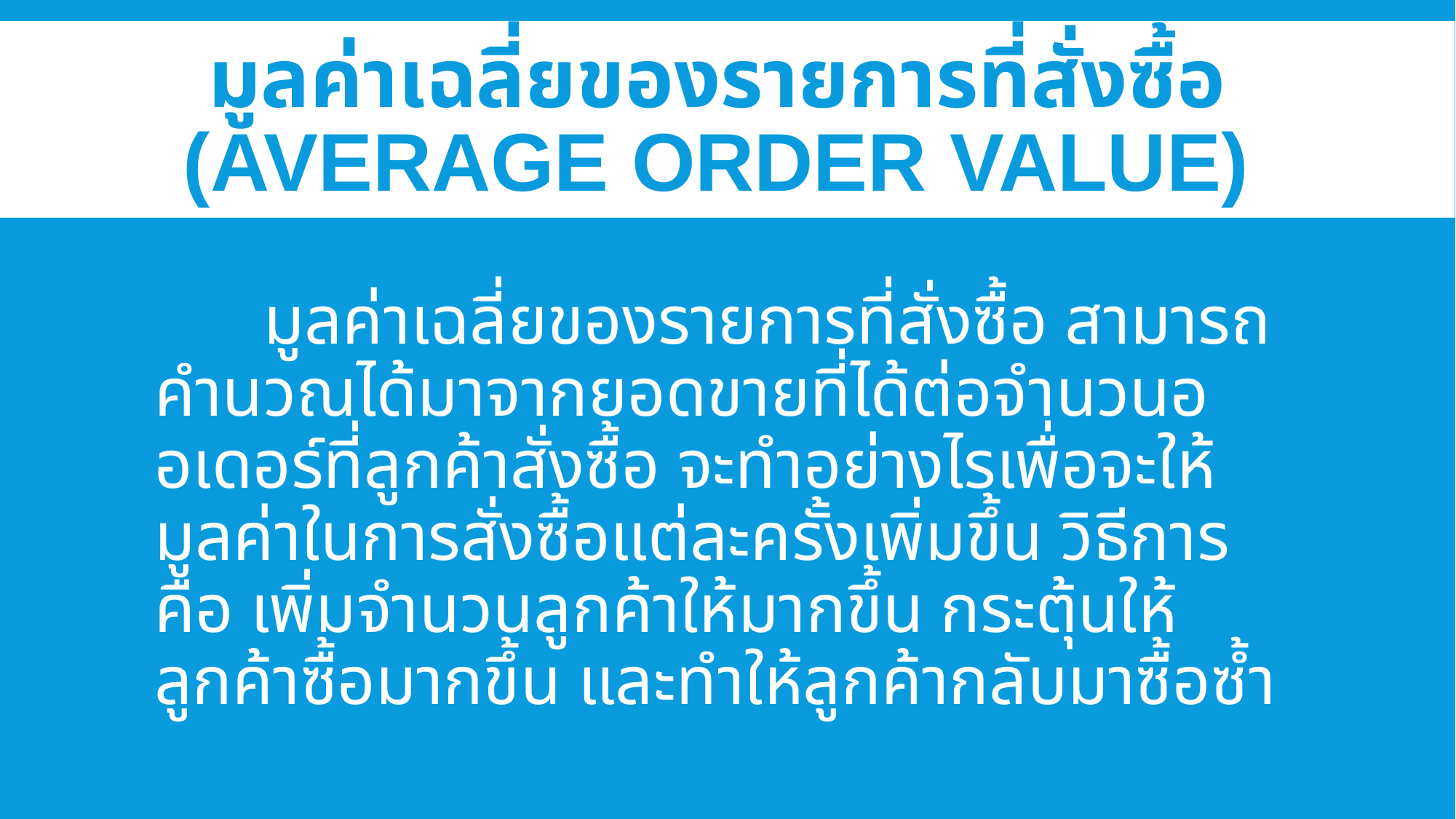

# มูลค่าเฉลี่ยของรายการที่สั่งซื้อ (Average Order Value)
	มูลค่าเฉลี่ยของรายการที่สั่งซื้อ สามารถคำนวณได้มาจากยอดขายที่ได้ต่อจำนวนออเดอร์ที่ลูกค้าสั่งซื้อ จะทำอย่างไรเพื่อจะให้มูลค่าในการสั่งซื้อแต่ละครั้งเพิ่มขึ้น วิธีการคือ เพิ่มจำนวนลูกค้าให้มากขึ้น กระตุ้นให้ลูกค้าซื้อมากขึ้น และทำให้ลูกค้ากลับมาซื้อซ้ำ